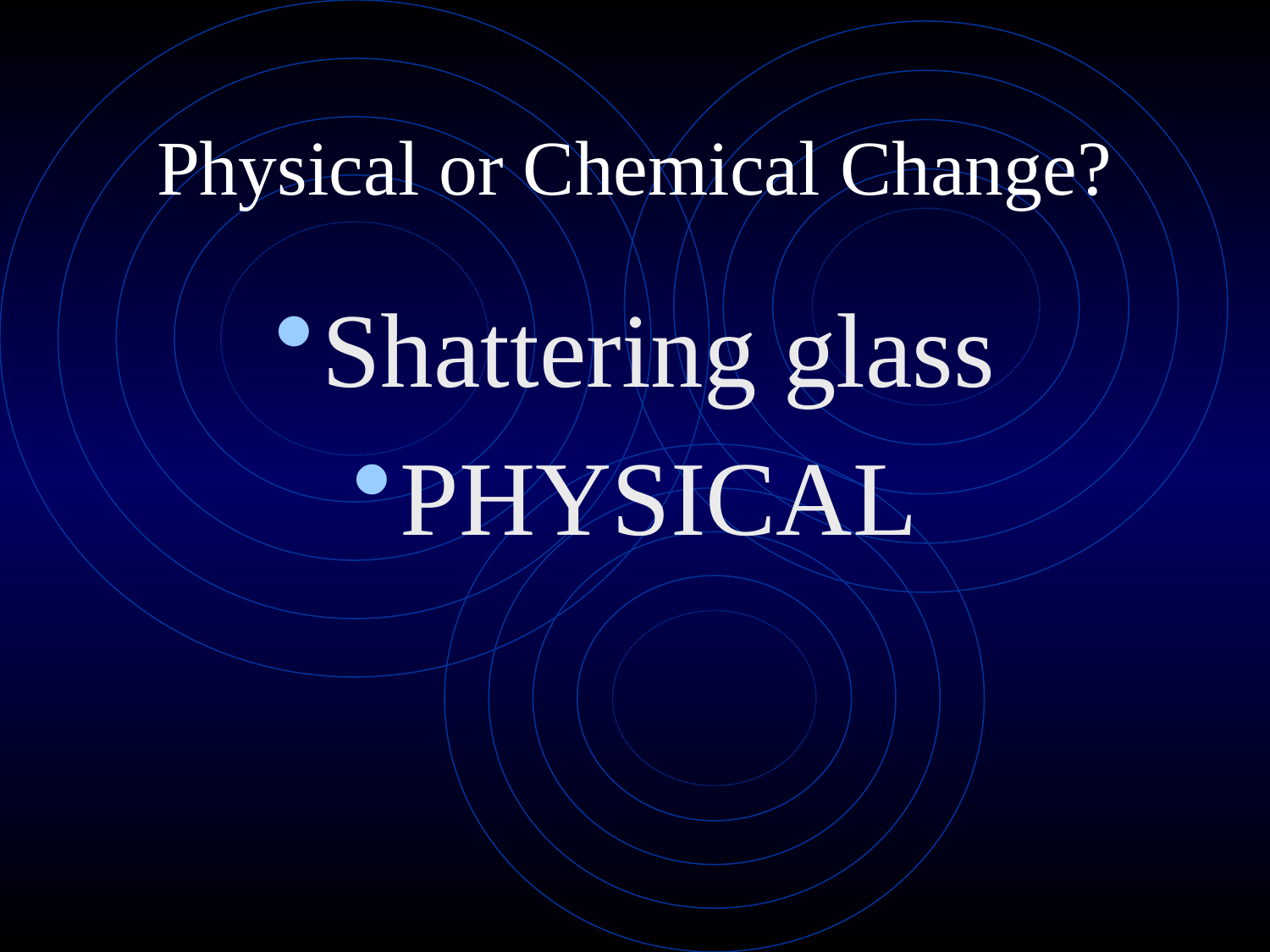

Physical or Chemical Change?
Shattering glass
PHYSICAL